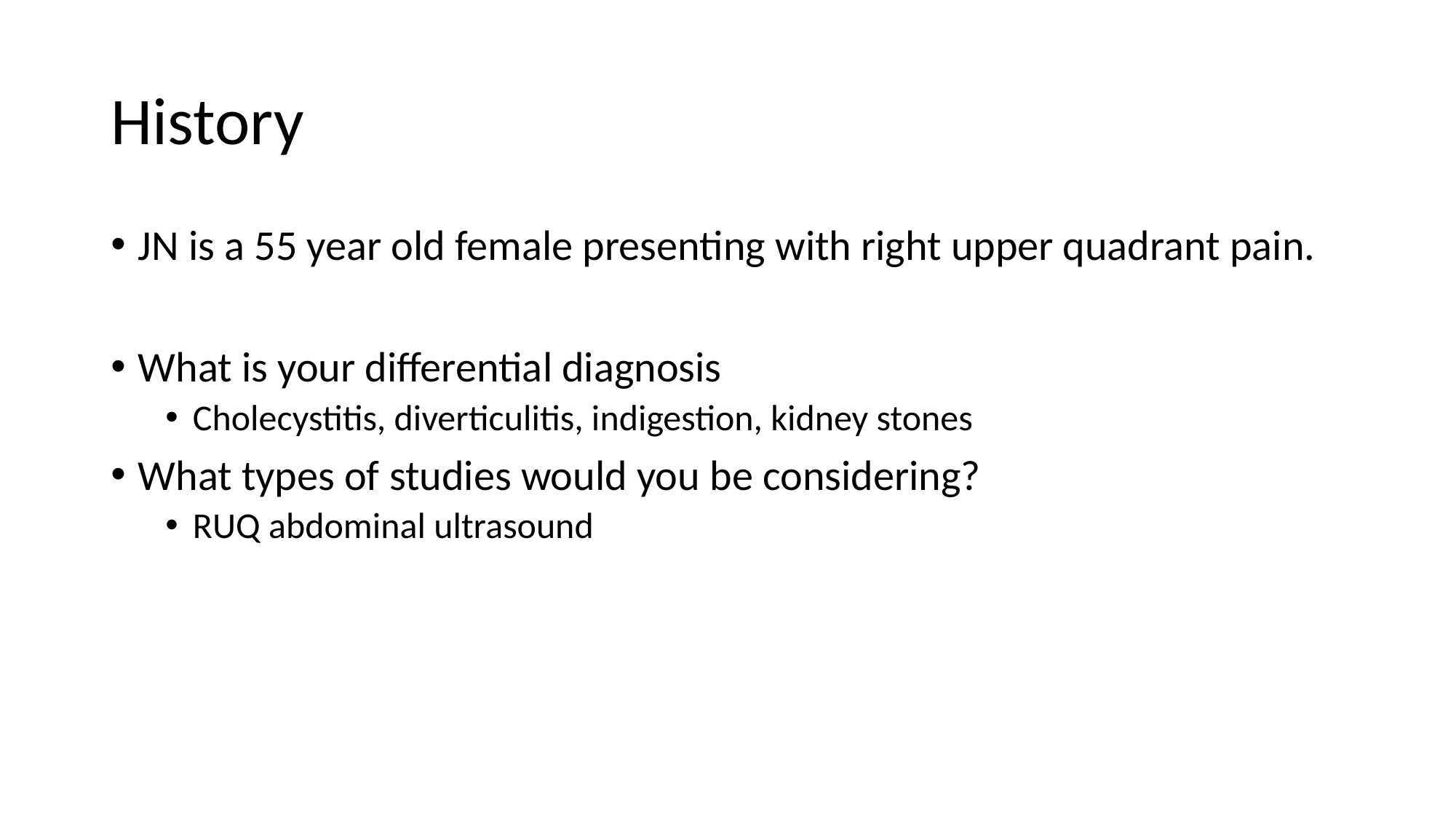

# History
JN is a 55 year old female presenting with right upper quadrant pain.

What is your differential diagnosis
Cholecystitis, diverticulitis, indigestion, kidney stones
What types of studies would you be considering?
RUQ abdominal ultrasound